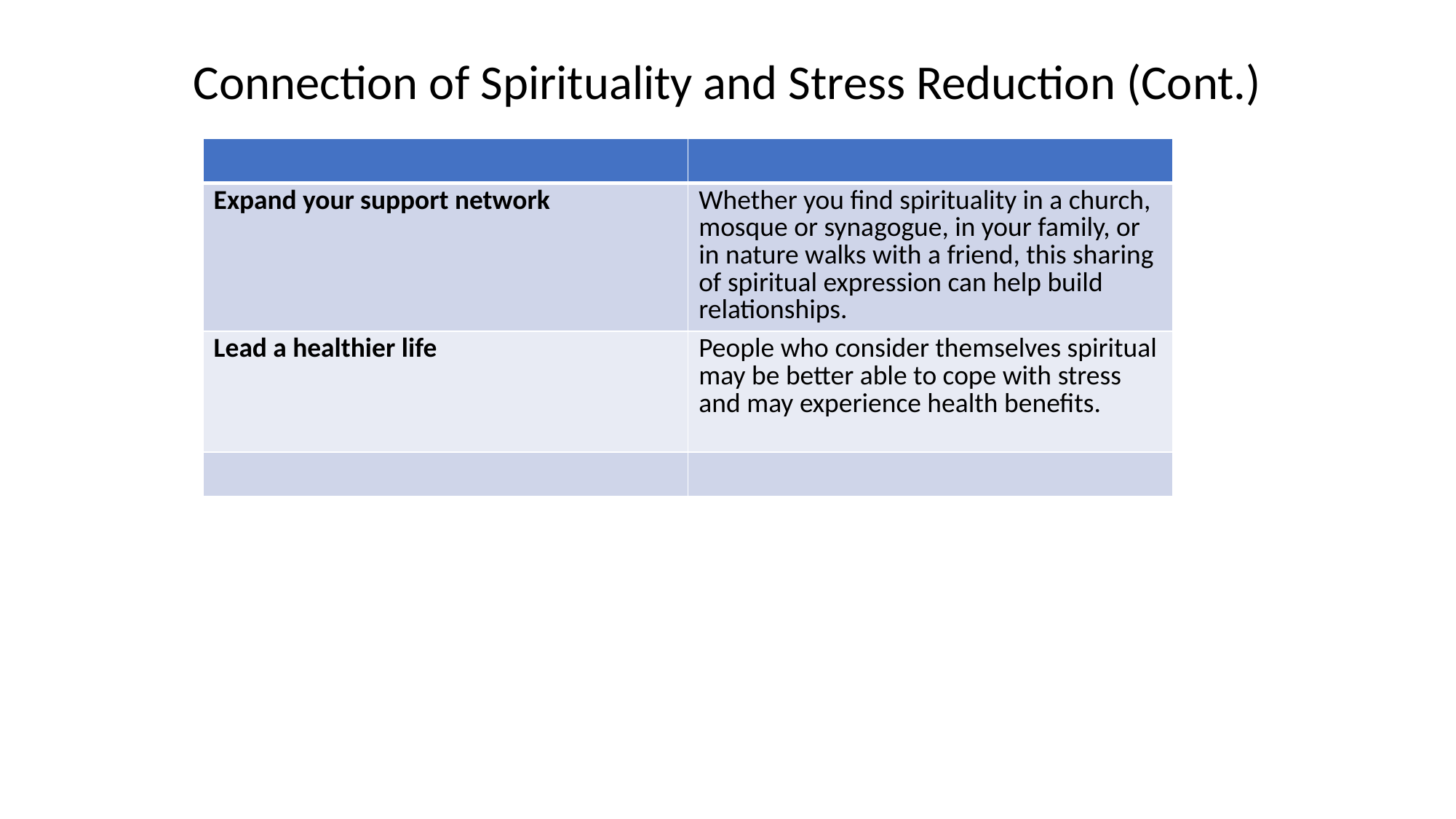

# Connection of Spirituality and Stress Reduction (Cont.)

|  |  |
| --- | --- |
| Expand your support network | Whether you find spirituality in a church, mosque or synagogue, in your family, or in nature walks with a friend, this sharing of spiritual expression can help build relationships. |
| Lead a healthier life | People who consider themselves spiritual may be better able to cope with stress and may experience health benefits. |
|  |  |